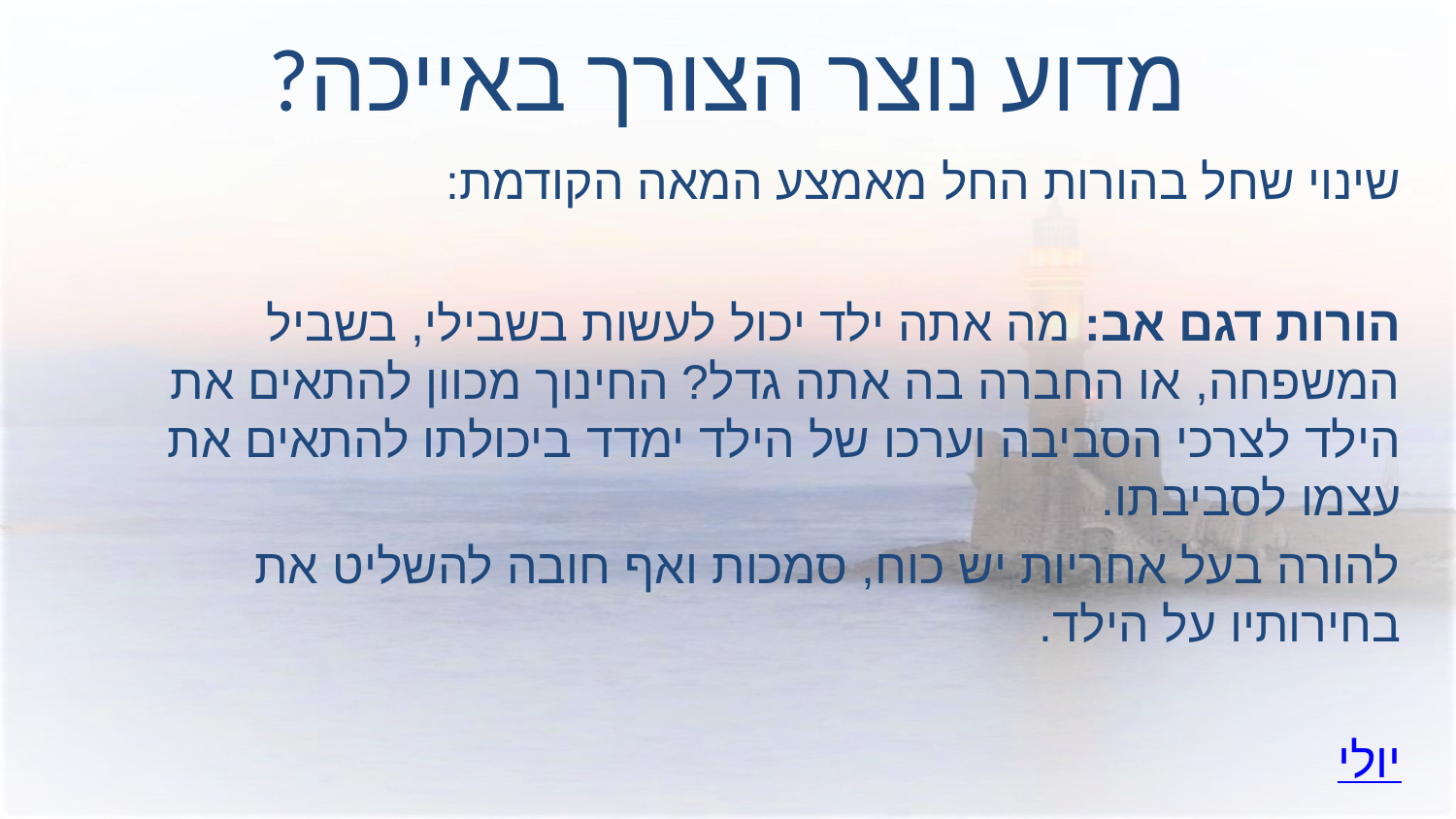

# מדוע נוצר הצורך באייכה?
שינוי שחל בהורות החל מאמצע המאה הקודמת:

הורות דגם אב: מה אתה ילד יכול לעשות בשבילי, בשביל המשפחה, או החברה בה אתה גדל? החינוך מכוון להתאים את הילד לצרכי הסביבה וערכו של הילד ימדד ביכולתו להתאים את עצמו לסביבתו.
להורה בעל אחריות יש כוח, סמכות ואף חובה להשליט את בחירותיו על הילד.

יולי